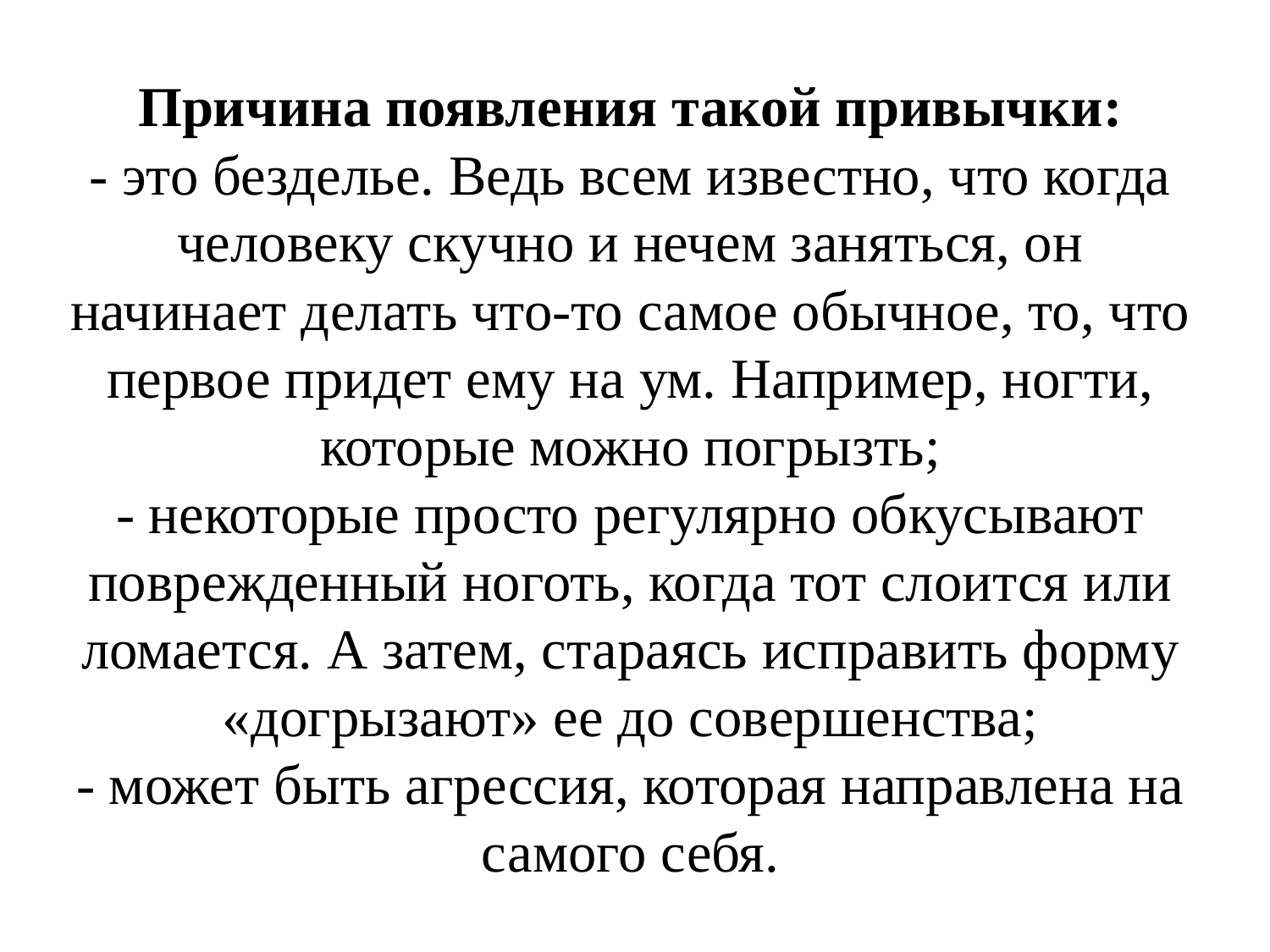

# Причина появления такой привычки: - это безделье. Ведь всем известно, что когда человеку скучно и нечем заняться, он начинает делать что-то самое обычное, то, что первое придет ему на ум. Например, ногти, которые можно погрызть; - некоторые просто регулярно обкусывают поврежденный ноготь, когда тот слоится или ломается. А затем, стараясь исправить форму «догрызают» ее до совершенства; - может быть агрессия, которая направлена на самого себя.